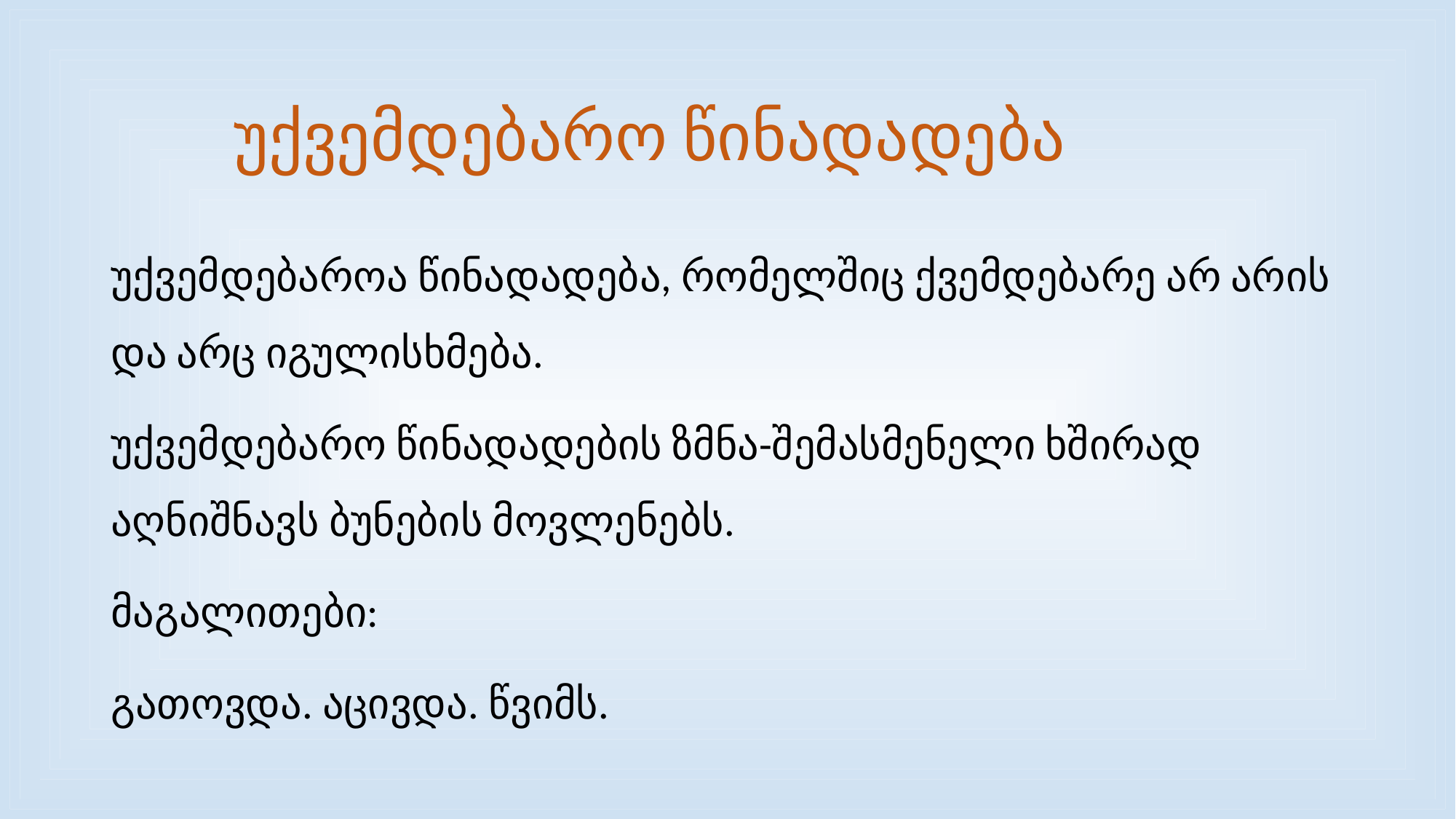

# უქვემდებარო წინადადება
უქვემდებაროა წინადადება, რომელშიც ქვემდებარე არ არის და არც იგულისხმება.
უქვემდებარო წინადადების ზმნა-შემასმენელი ხშირად აღნიშნავს ბუნების მოვლენებს.
მაგალითები:
გათოვდა. აცივდა. წვიმს.